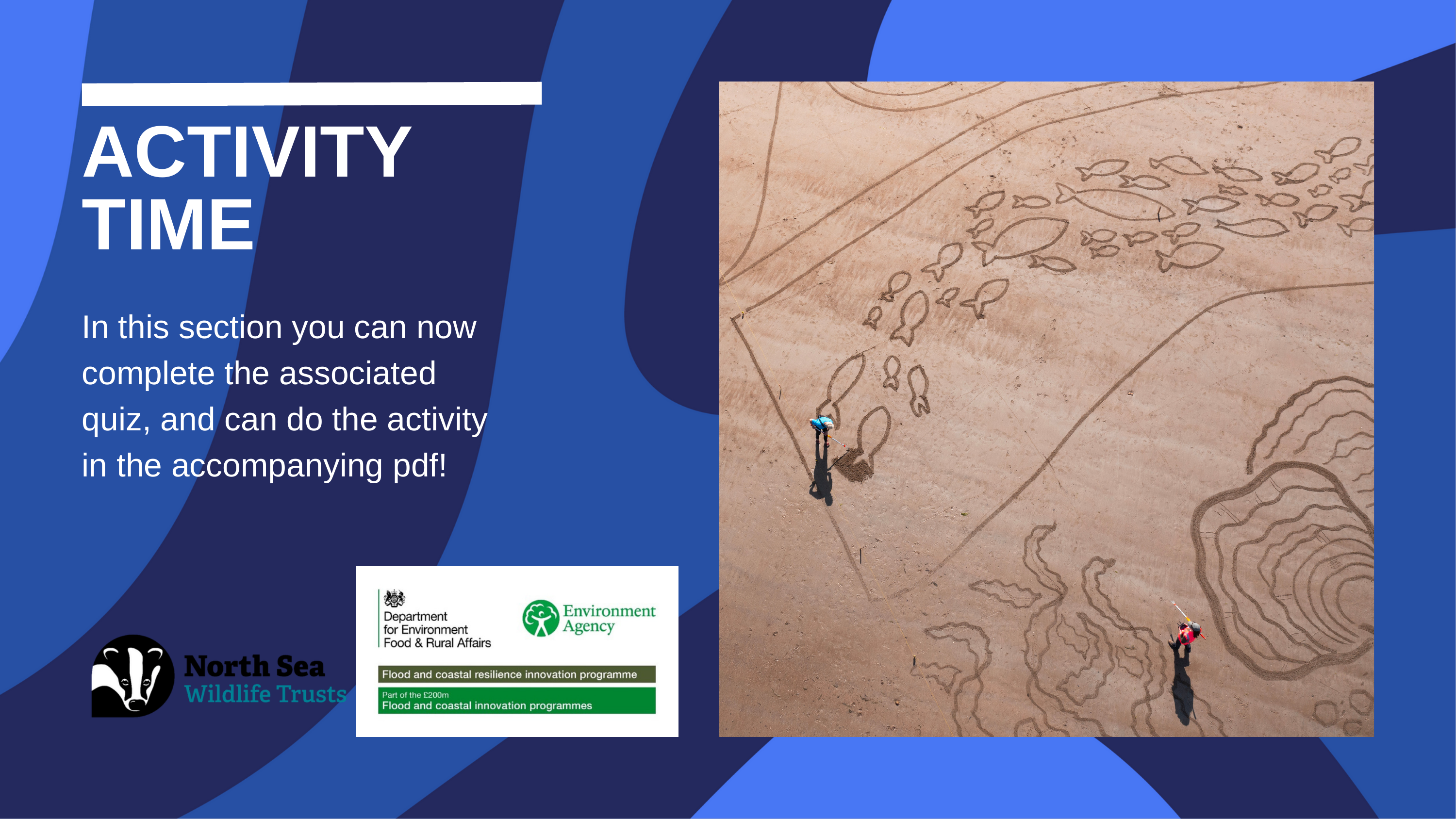

ACTIVITY TIME
In this section you can now complete the associated quiz, and can do the activity in the accompanying pdf!